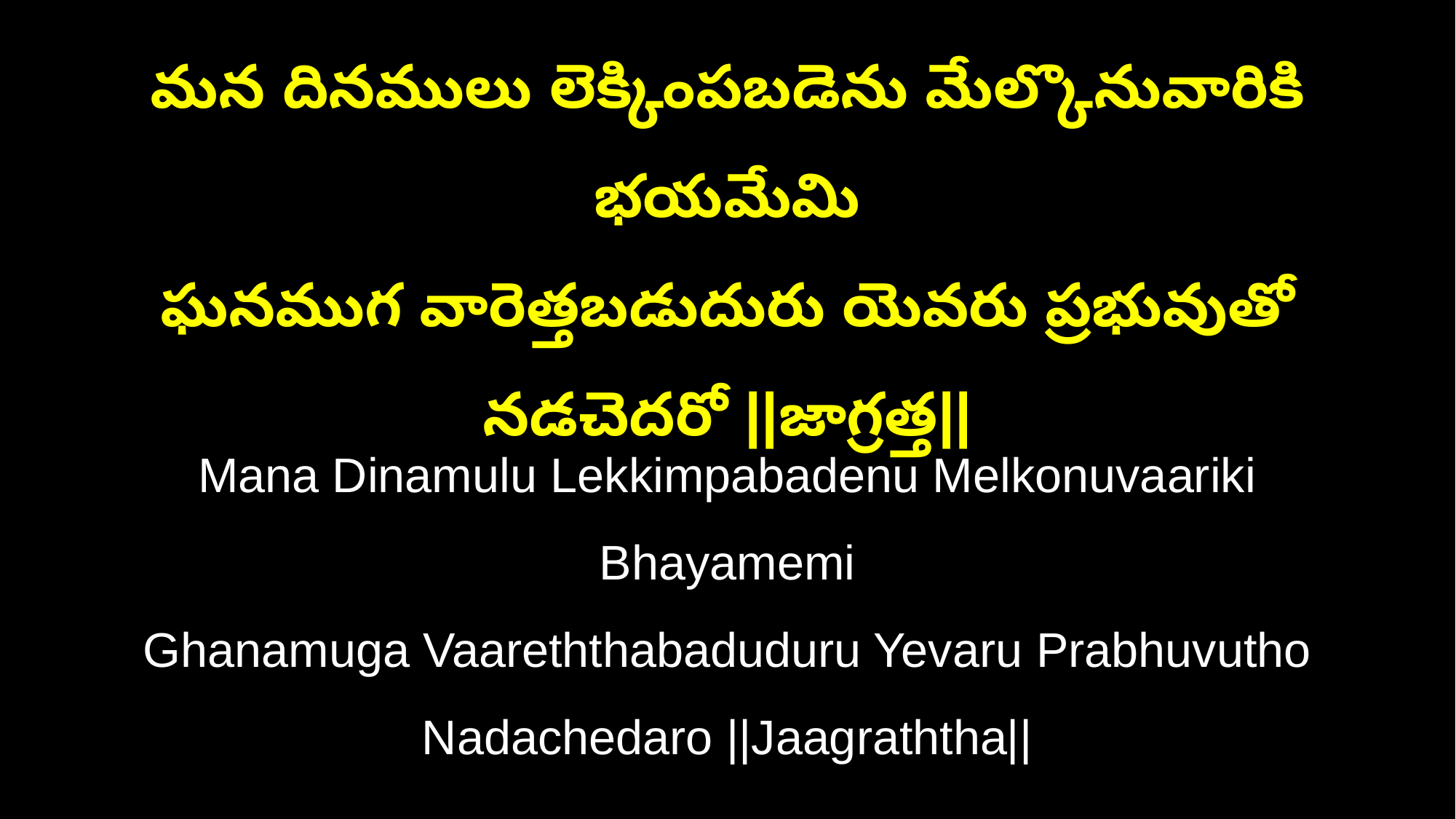

మన దినములు లెక్కింపబడెను మేల్కొనువారికి భయమేమి
ఘనముగ వారెత్తబడుదురు యెవరు ప్రభువుతో నడచెదరో ||జాగ్రత్త||
Mana Dinamulu Lekkimpabadenu Melkonuvaariki Bhayamemi
Ghanamuga Vaareththabaduduru Yevaru Prabhuvutho Nadachedaro ||Jaagraththa||